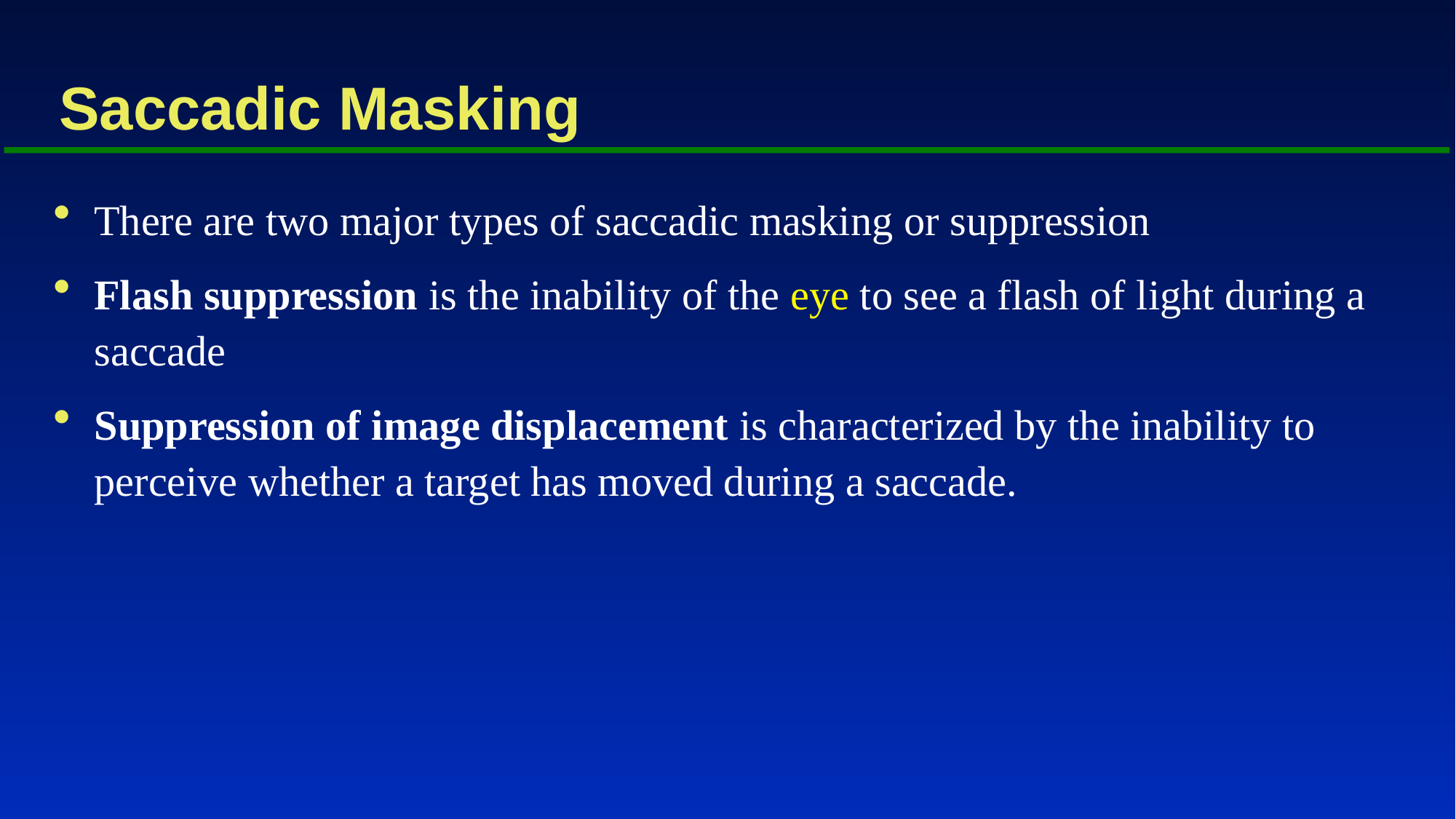

# Saccadic Masking
There are two major types of saccadic masking or suppression
Flash suppression is the inability of the eye to see a flash of light during a saccade
Suppression of image displacement is characterized by the inability to perceive whether a target has moved during a saccade.